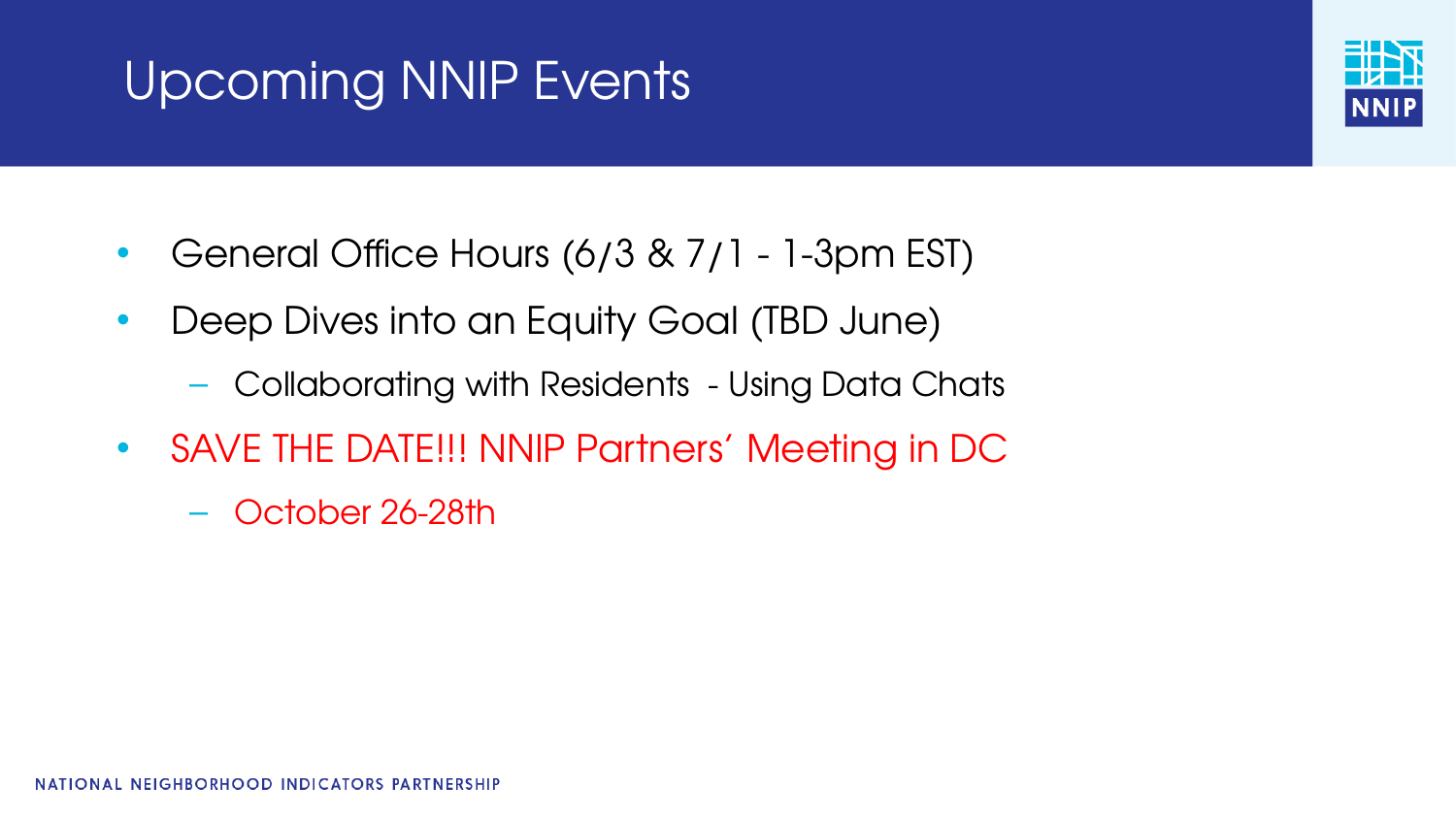

# Upcoming NNIP Events
General Office Hours (6/3 & 7/1 - 1-3pm EST)
Deep Dives into an Equity Goal (TBD June)
Collaborating with Residents  - Using Data Chats
SAVE THE DATE!!! NNIP Partners’ Meeting in DC
October 26-28th